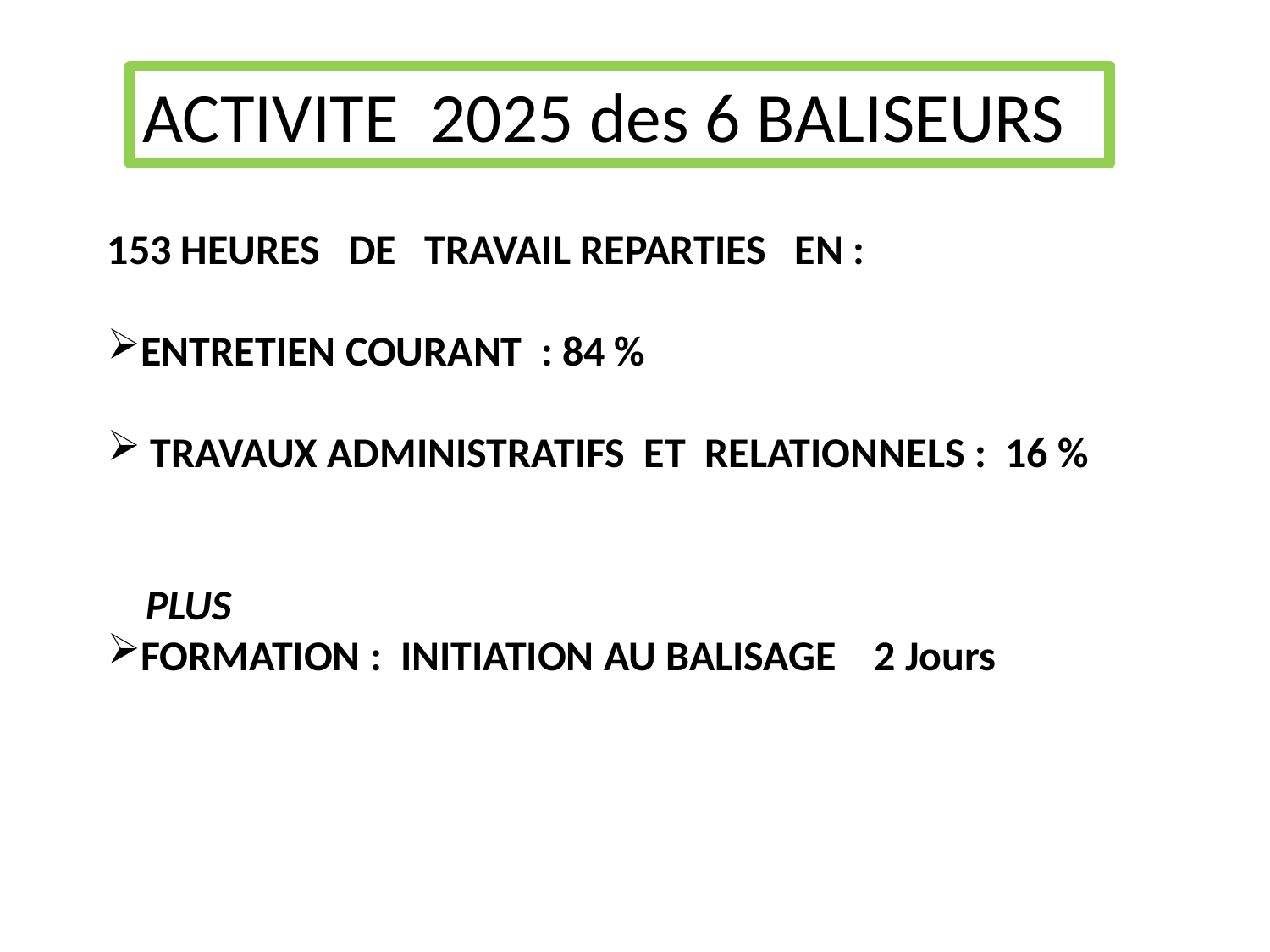

ACTIVITE  2025 des 6 BALISEURS
153 HEURES   DE   TRAVAIL REPARTIES   EN :

ENTRETIEN COURANT  : 84 %

 TRAVAUX ADMINISTRATIFS  ET  RELATIONNELS :  16 %

    PLUS
FORMATION :  INITIATION AU BALISAGE    2 Jours